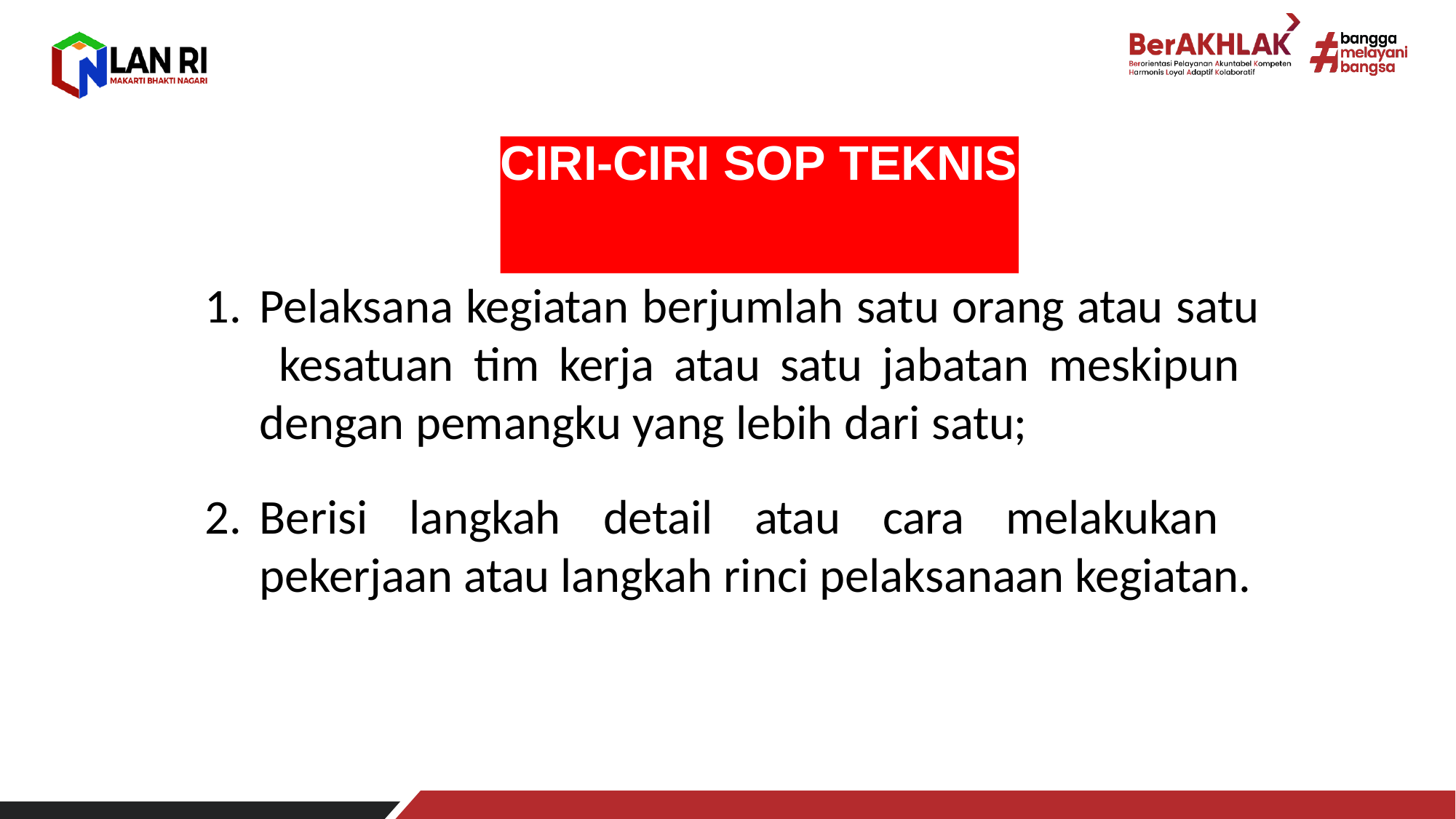

CIRI-CIRI SOP TEKNIS
Pelaksana kegiatan berjumlah satu orang atau satu  kesatuan tim kerja atau satu jabatan meskipun  dengan pemangku yang lebih dari satu;
Berisi langkah detail atau cara melakukan  pekerjaan atau langkah rinci pelaksanaan kegiatan.